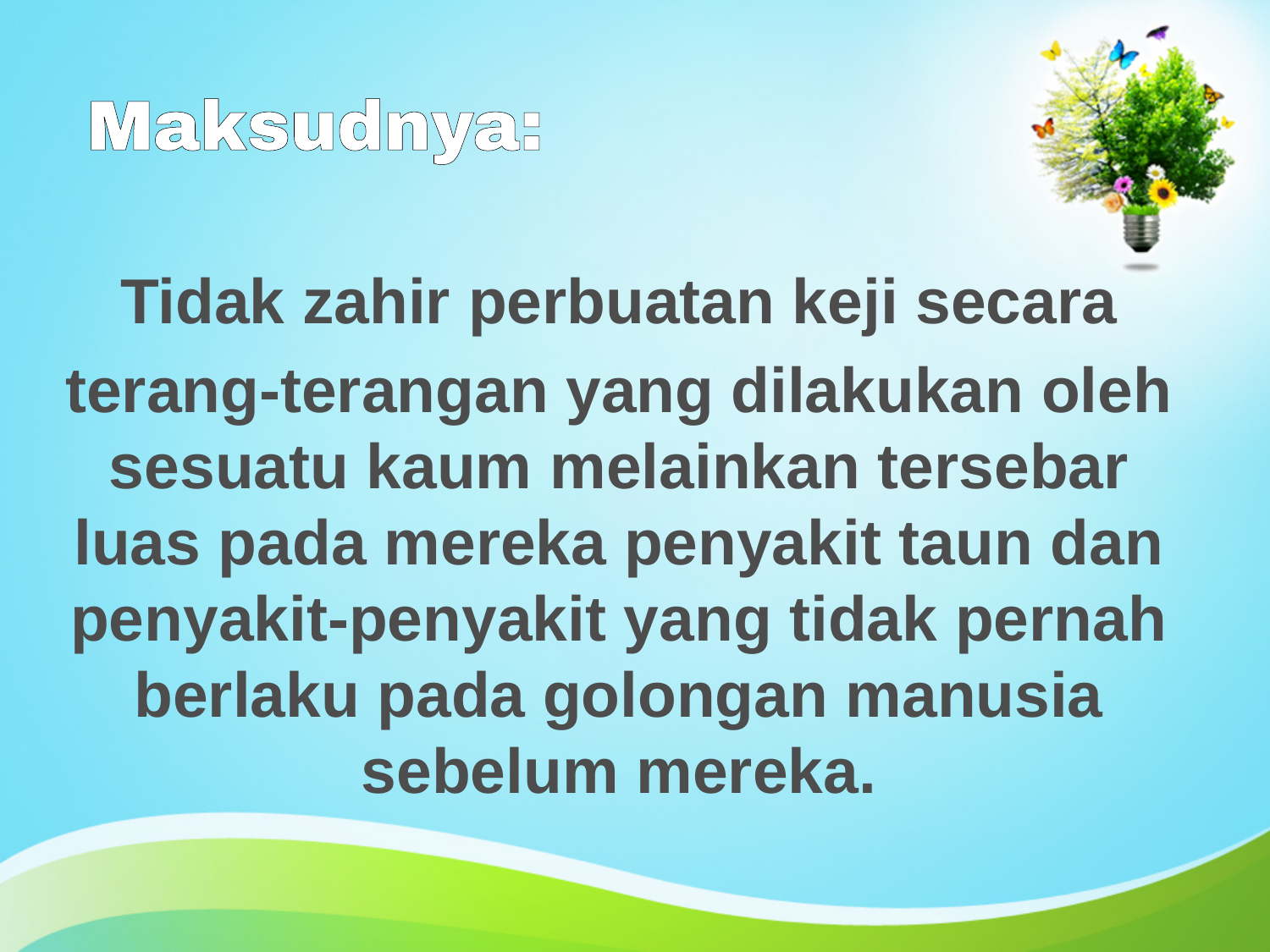

# Maksudnya:
Tidak zahir perbuatan keji secara
terang-terangan yang dilakukan oleh sesuatu kaum melainkan tersebar luas pada mereka penyakit taun dan penyakit-penyakit yang tidak pernah berlaku pada golongan manusia sebelum mereka.